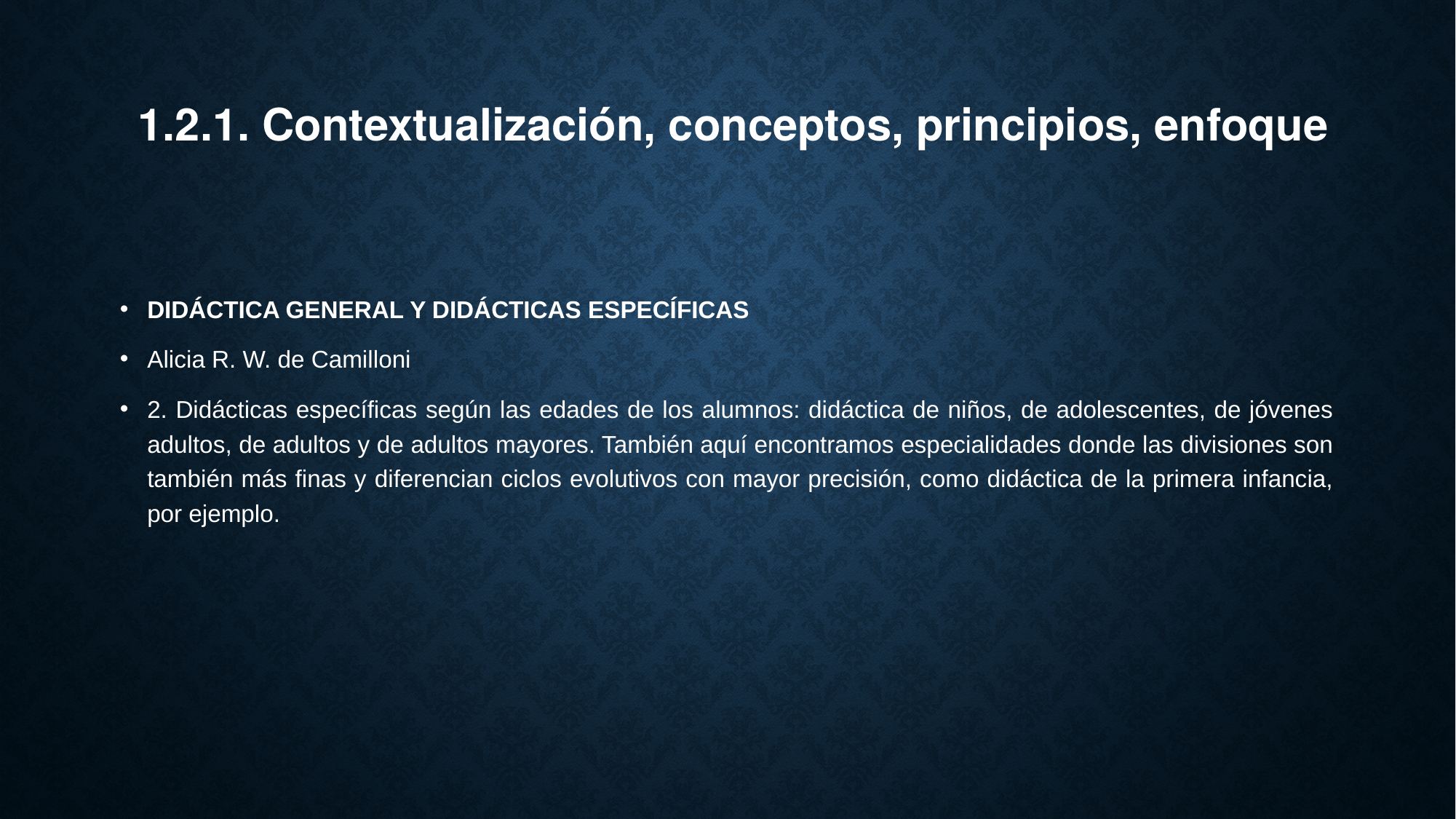

# 1.2.1. Contextualización, conceptos, principios, enfoque
DIDÁCTICA GENERAL Y DIDÁCTICAS ESPECÍFICAS
Alicia R. W. de Camilloni
2. Didácticas específicas según las edades de los alumnos: didáctica de niños, de adolescentes, de jóvenes adultos, de adultos y de adultos mayores. También aquí encontramos especialidades donde las divisiones son también más finas y diferencian ciclos evolutivos con mayor precisión, como didáctica de la primera infancia, por ejemplo.